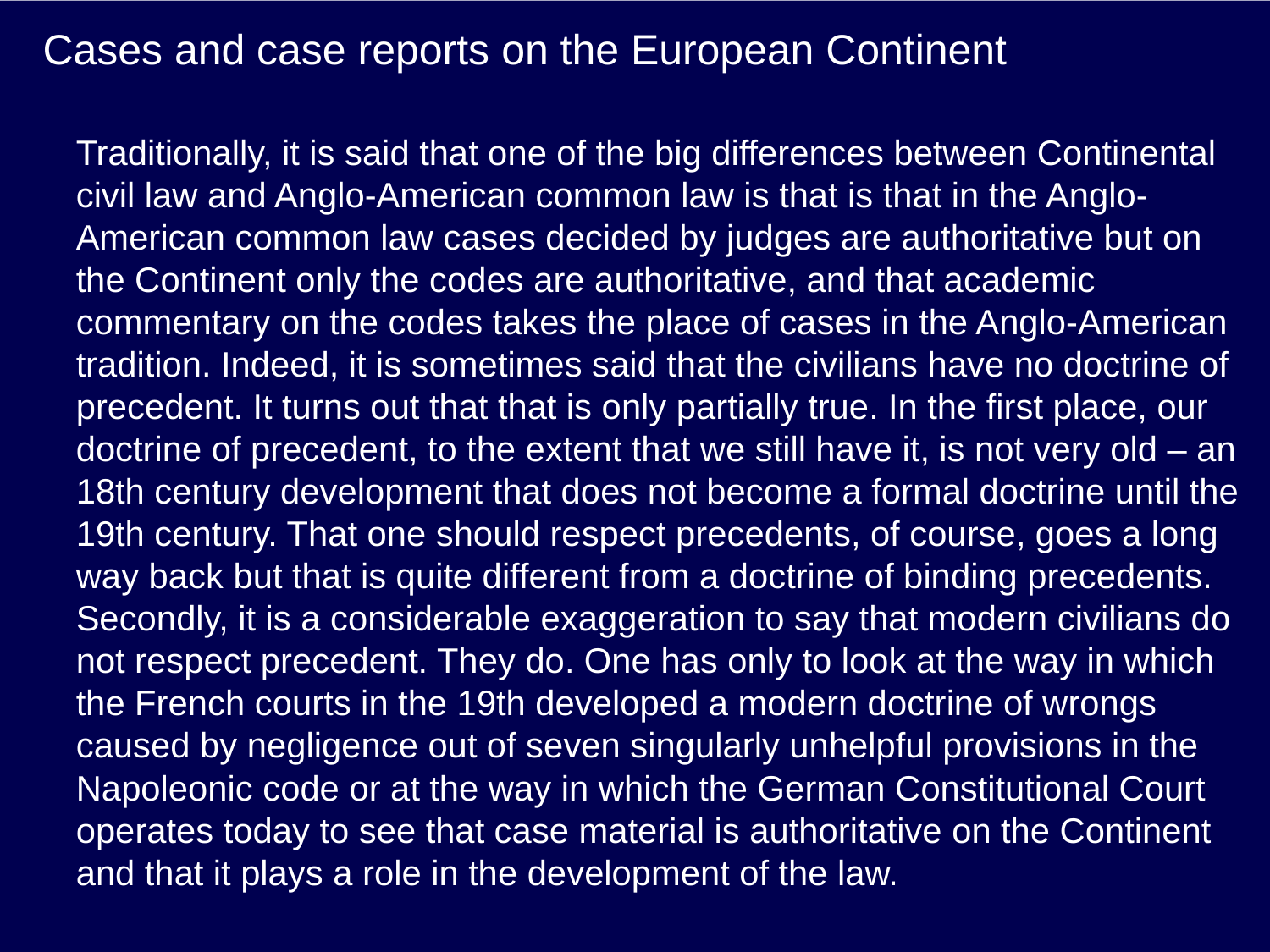

# Cases and case reports on the European Continent

Traditionally, it is said that one of the big differences between Continental civil law and Anglo-American common law is that is that in the Anglo-American common law cases decided by judges are authoritative but on the Continent only the codes are authoritative, and that academic commentary on the codes takes the place of cases in the Anglo-American tradition. Indeed, it is sometimes said that the civilians have no doctrine of precedent. It turns out that that is only partially true. In the first place, our doctrine of precedent, to the extent that we still have it, is not very old – an 18th century development that does not become a formal doctrine until the 19th century. That one should respect precedents, of course, goes a long way back but that is quite different from a doctrine of binding precedents. Secondly, it is a considerable exaggeration to say that modern civilians do not respect precedent. They do. One has only to look at the way in which the French courts in the 19th developed a modern doctrine of wrongs caused by negligence out of seven singularly unhelpful provisions in the Napoleonic code or at the way in which the German Constitutional Court operates today to see that case material is authoritative on the Continent and that it plays a role in the development of the law.